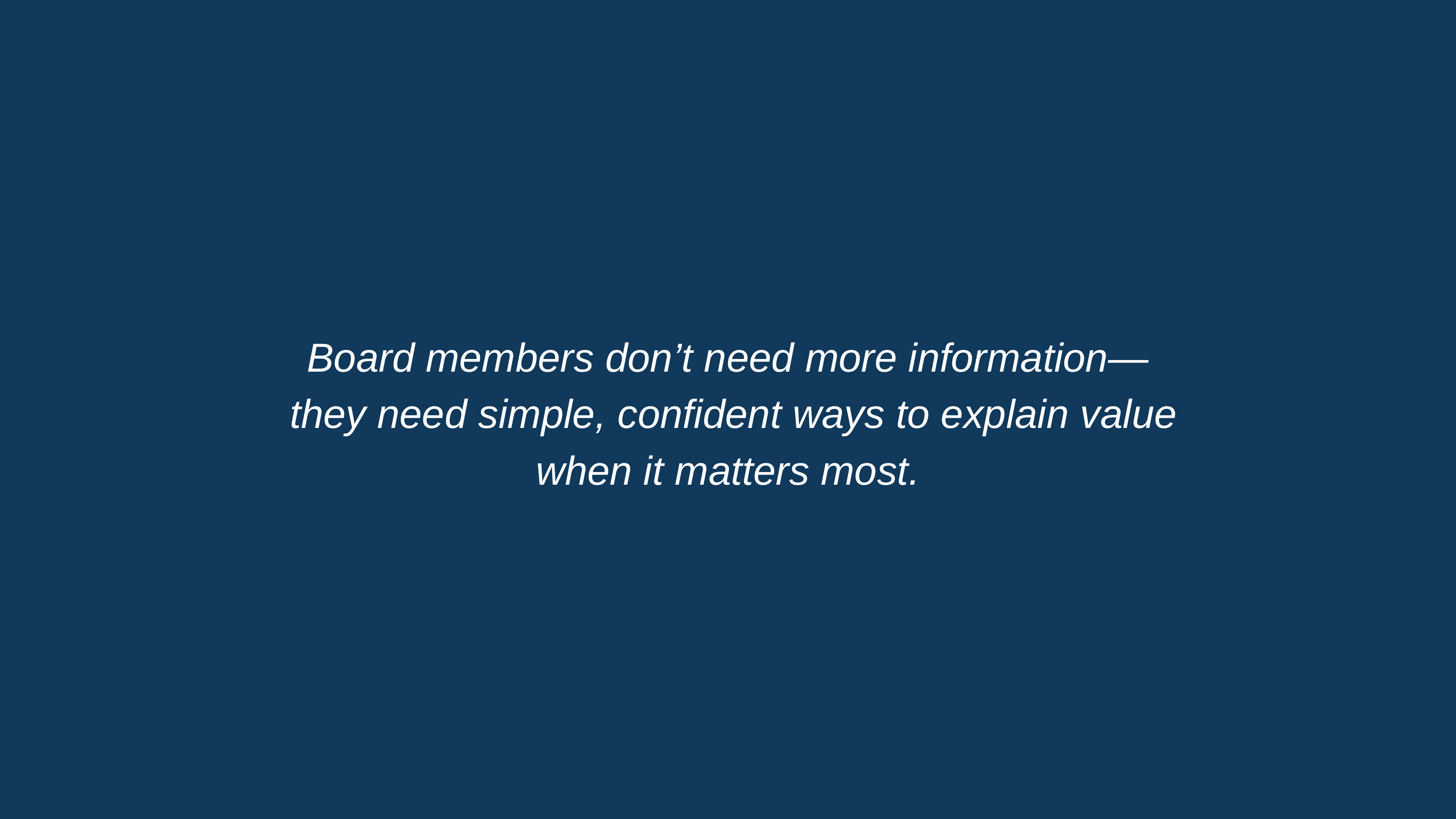

Board members don’t need more information—
 they need simple, confident ways to explain value when it matters most.